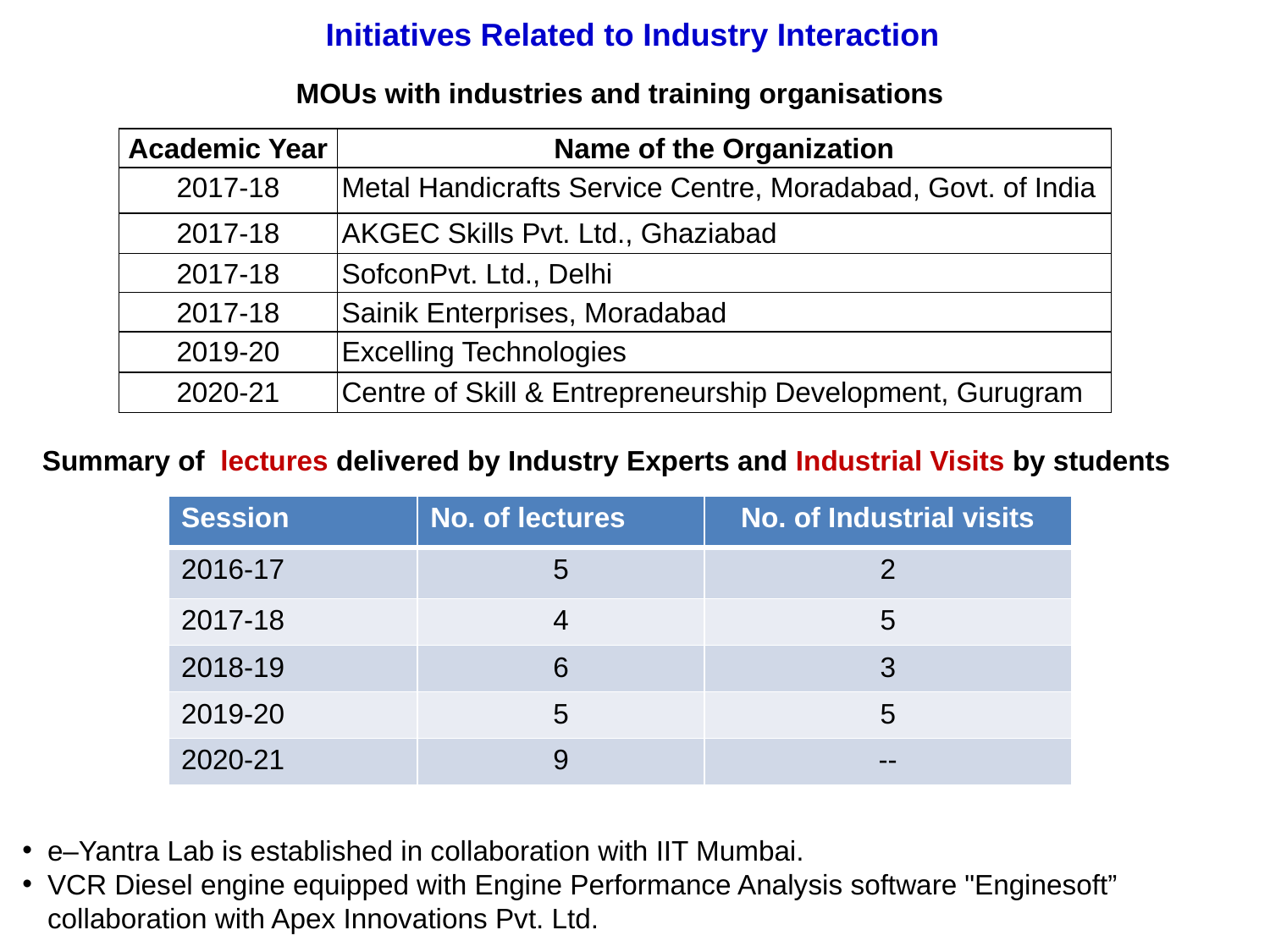

Initiatives Related to Industry Interaction
MOUs with industries and training organisations
| Academic Year | Name of the Organization |
| --- | --- |
| 2017-18 | Metal Handicrafts Service Centre, Moradabad, Govt. of India |
| 2017-18 | AKGEC Skills Pvt. Ltd., Ghaziabad |
| 2017-18 | SofconPvt. Ltd., Delhi |
| 2017-18 | Sainik Enterprises, Moradabad |
| 2019-20 | Excelling Technologies |
| 2020-21 | Centre of Skill & Entrepreneurship Development, Gurugram |
Summary of  lectures delivered by Industry Experts and Industrial Visits by students
| Session | No. of lectures | No. of Industrial visits |
| --- | --- | --- |
| 2016-17 | 5 | 2 |
| 2017-18 | 4 | 5 |
| 2018-19 | 6 | 3 |
| 2019-20 | 5 | 5 |
| 2020-21 | 9 | -- |
e–Yantra Lab is established in collaboration with IIT Mumbai.
VCR Diesel engine equipped with Engine Performance Analysis software "Enginesoft” collaboration with Apex Innovations Pvt. Ltd.